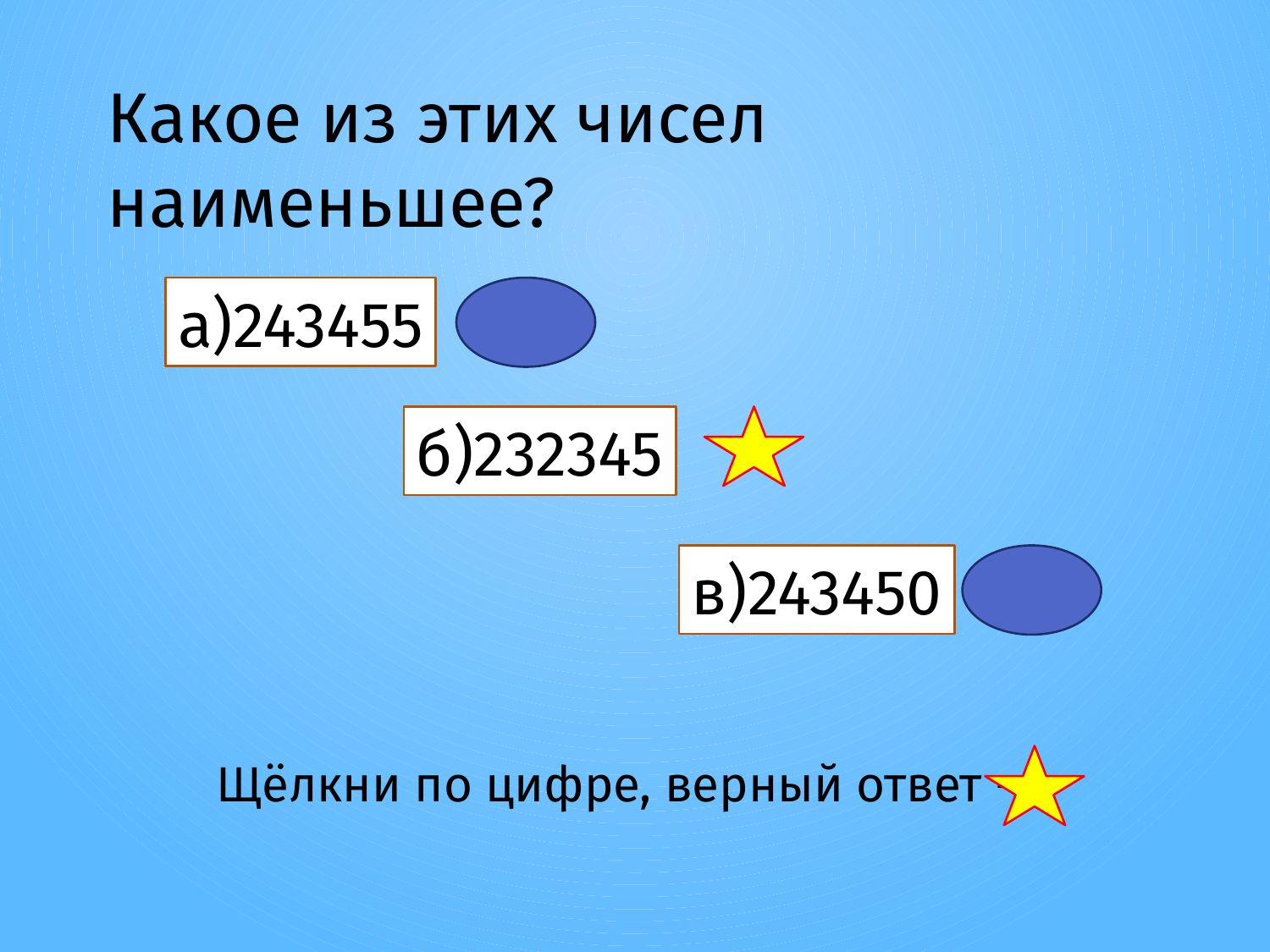

Какое из этих чисел наименьшее?
а)243455

б)232345

в)243450

Щёлкни по цифре, верный ответ -